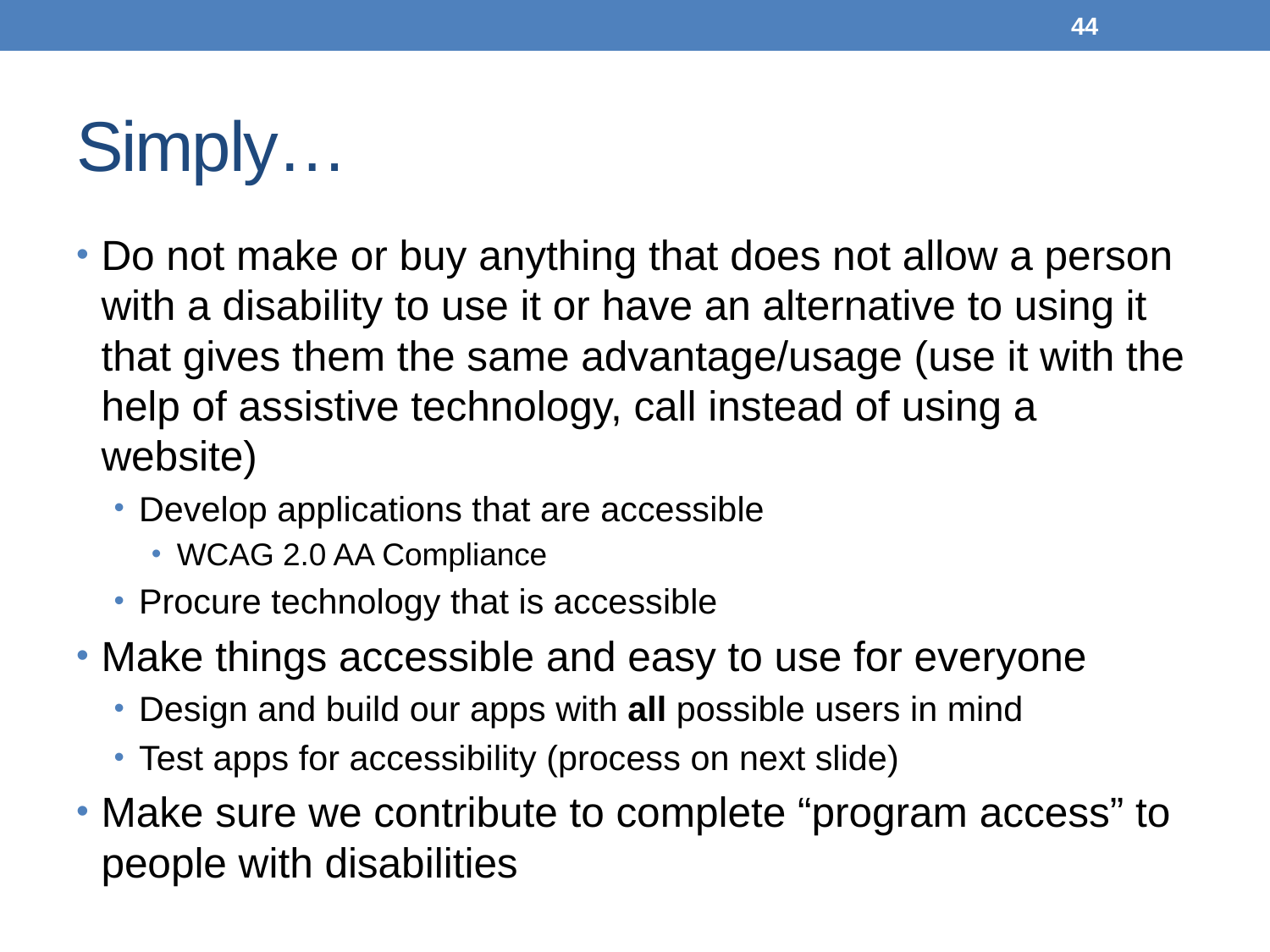

44
# Simply…
Do not make or buy anything that does not allow a person with a disability to use it or have an alternative to using it that gives them the same advantage/usage (use it with the help of assistive technology, call instead of using a website)
Develop applications that are accessible
WCAG 2.0 AA Compliance
Procure technology that is accessible
Make things accessible and easy to use for everyone
Design and build our apps with all possible users in mind
Test apps for accessibility (process on next slide)
Make sure we contribute to complete “program access” to people with disabilities